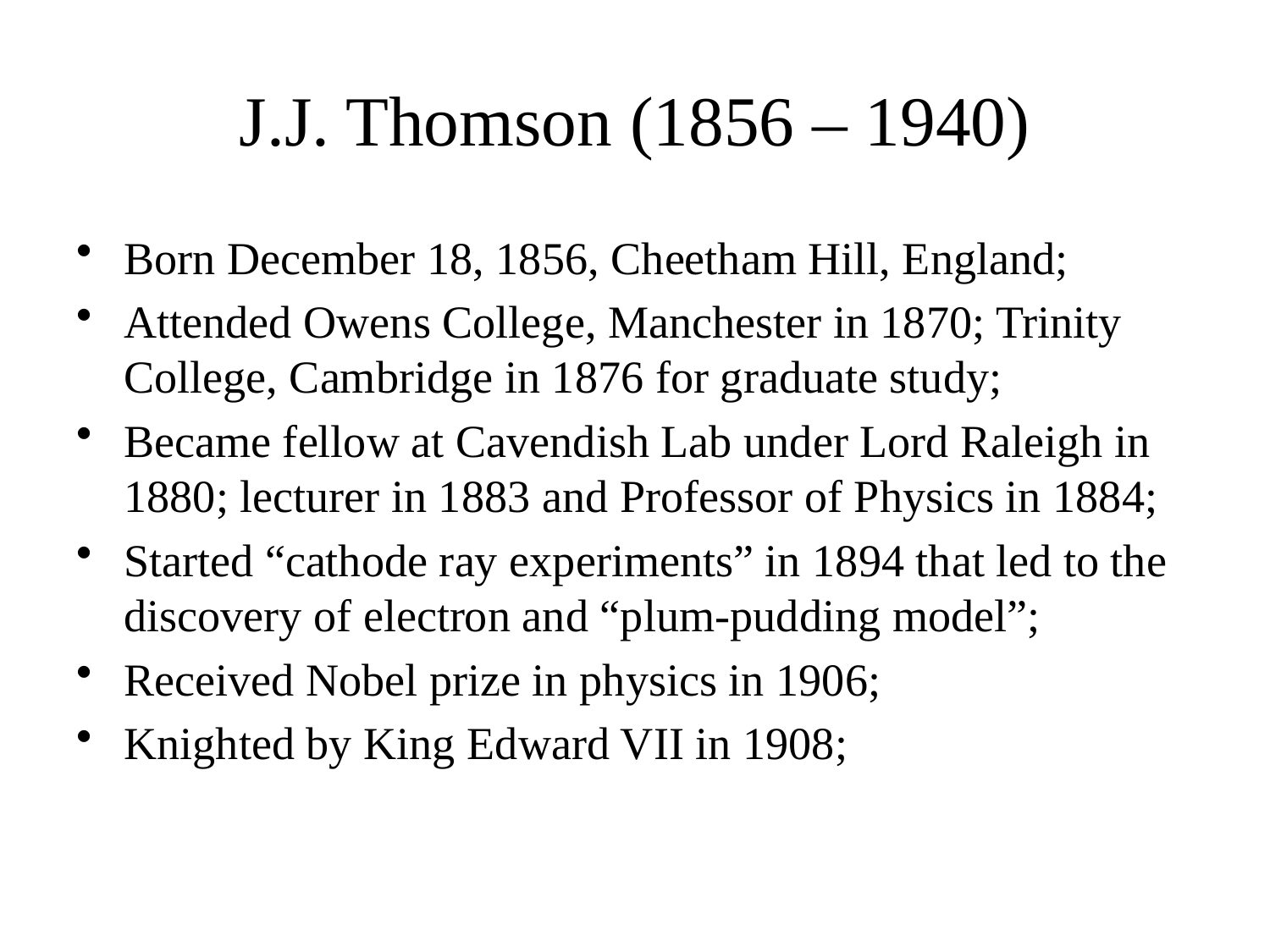

# J.J. Thomson (1856 – 1940)
Born December 18, 1856, Cheetham Hill, England;
Attended Owens College, Manchester in 1870; Trinity College, Cambridge in 1876 for graduate study;
Became fellow at Cavendish Lab under Lord Raleigh in 1880; lecturer in 1883 and Professor of Physics in 1884;
Started “cathode ray experiments” in 1894 that led to the discovery of electron and “plum-pudding model”;
Received Nobel prize in physics in 1906;
Knighted by King Edward VII in 1908;